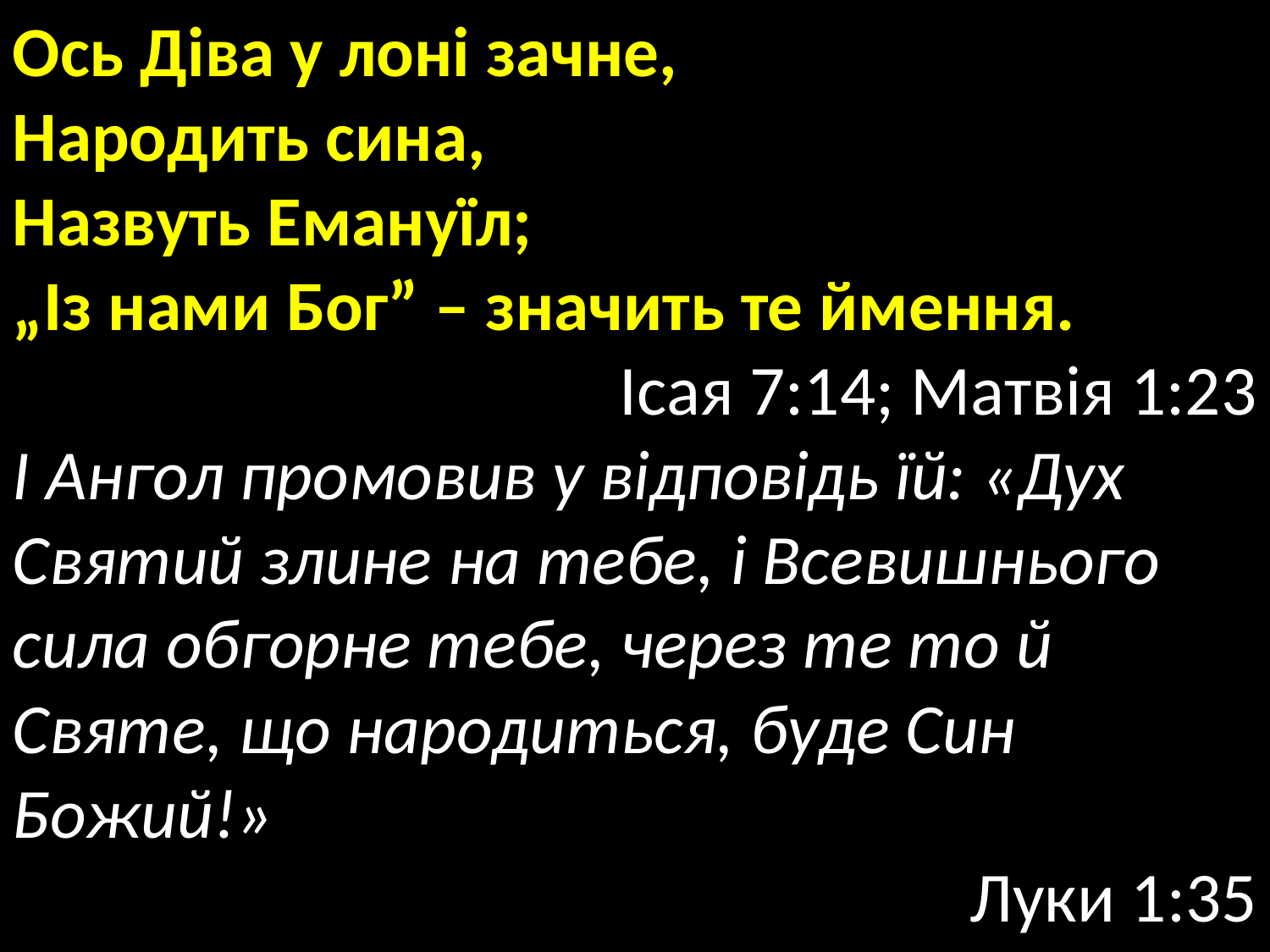

Ось Діва у лоні зачне,
Народить сина,
Назвуть Емануїл;
„Із нами Бог” – значить те ймення.
Ісая 7:14; Матвія 1:23
І Ангол промовив у відповідь їй: «Дух Святий злине на тебе, і Всевишнього сила обгорне тебе, через те то й Святе, що народиться, буде Син Божий!»
Луки 1:35